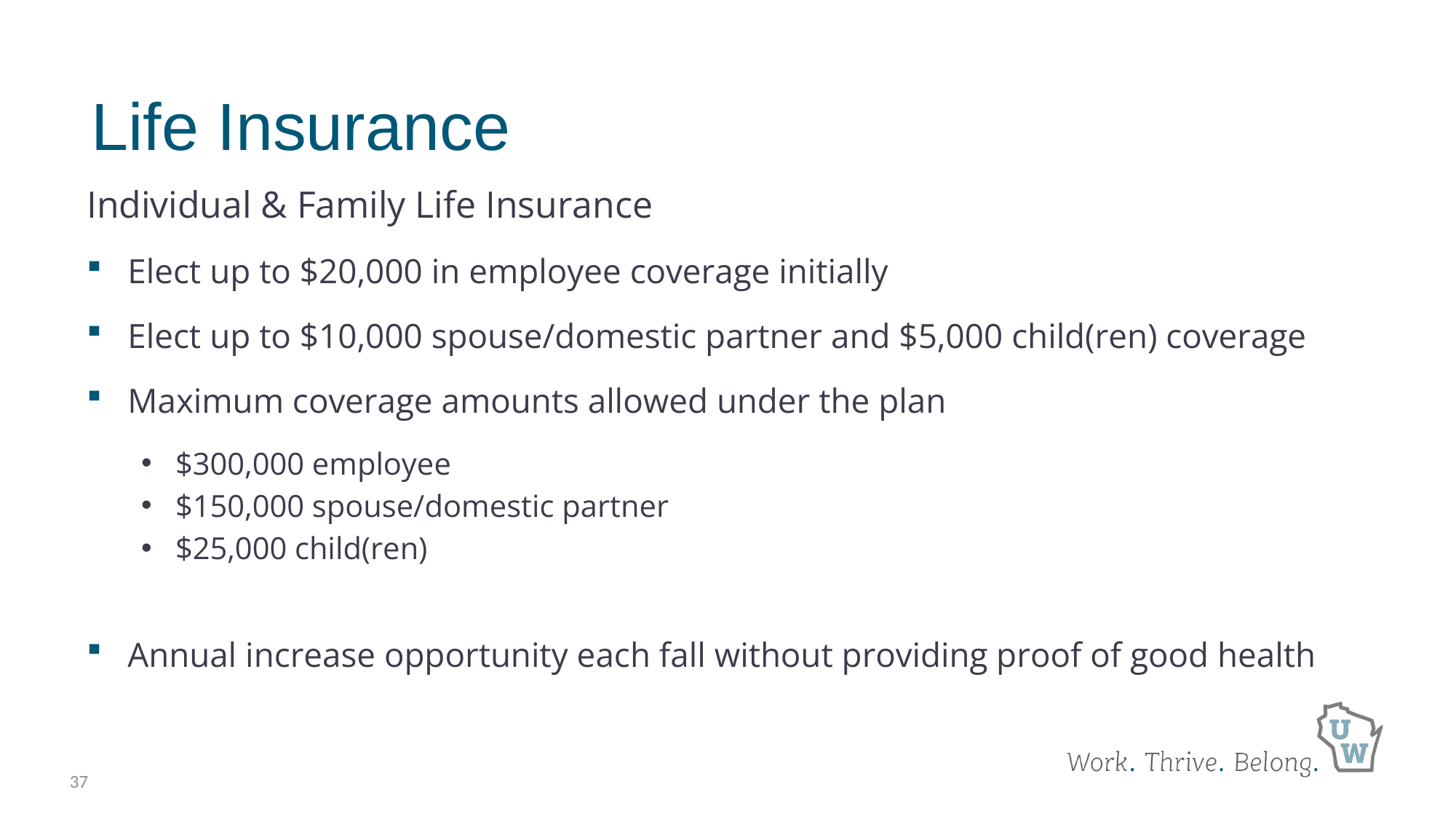

# Life Insurance
Individual & Family Life Insurance
Elect up to $20,000 in employee coverage initially
Elect up to $10,000 spouse/domestic partner and $5,000 child(ren) coverage
Maximum coverage amounts allowed under the plan
$300,000 employee
$150,000 spouse/domestic partner
$25,000 child(ren)

Annual increase opportunity each fall without providing proof of good health

37